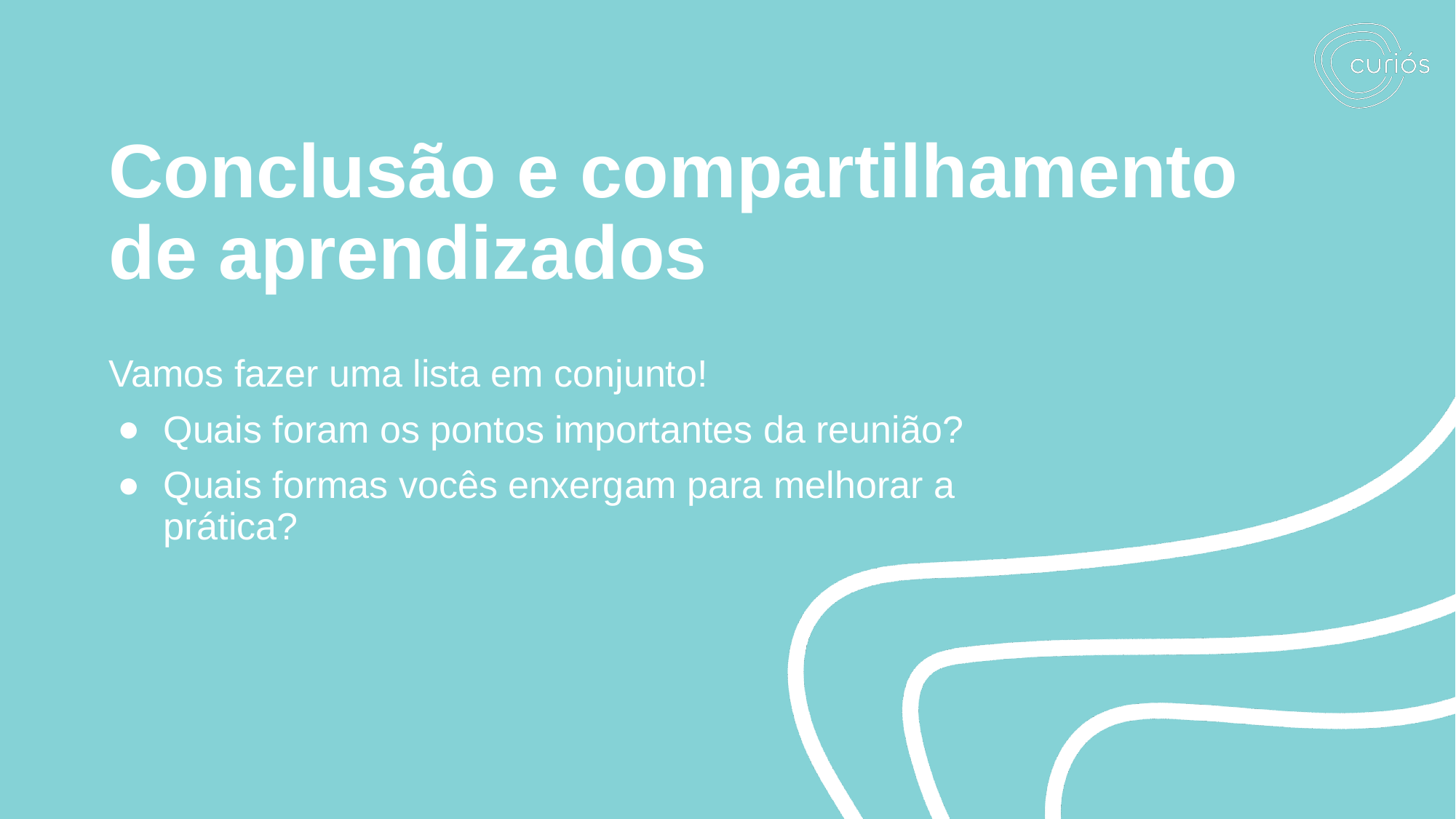

# Conclusão e compartilhamento de aprendizados
Vamos fazer uma lista em conjunto!
Quais foram os pontos importantes da reunião?
Quais formas vocês enxergam para melhorar a prática?